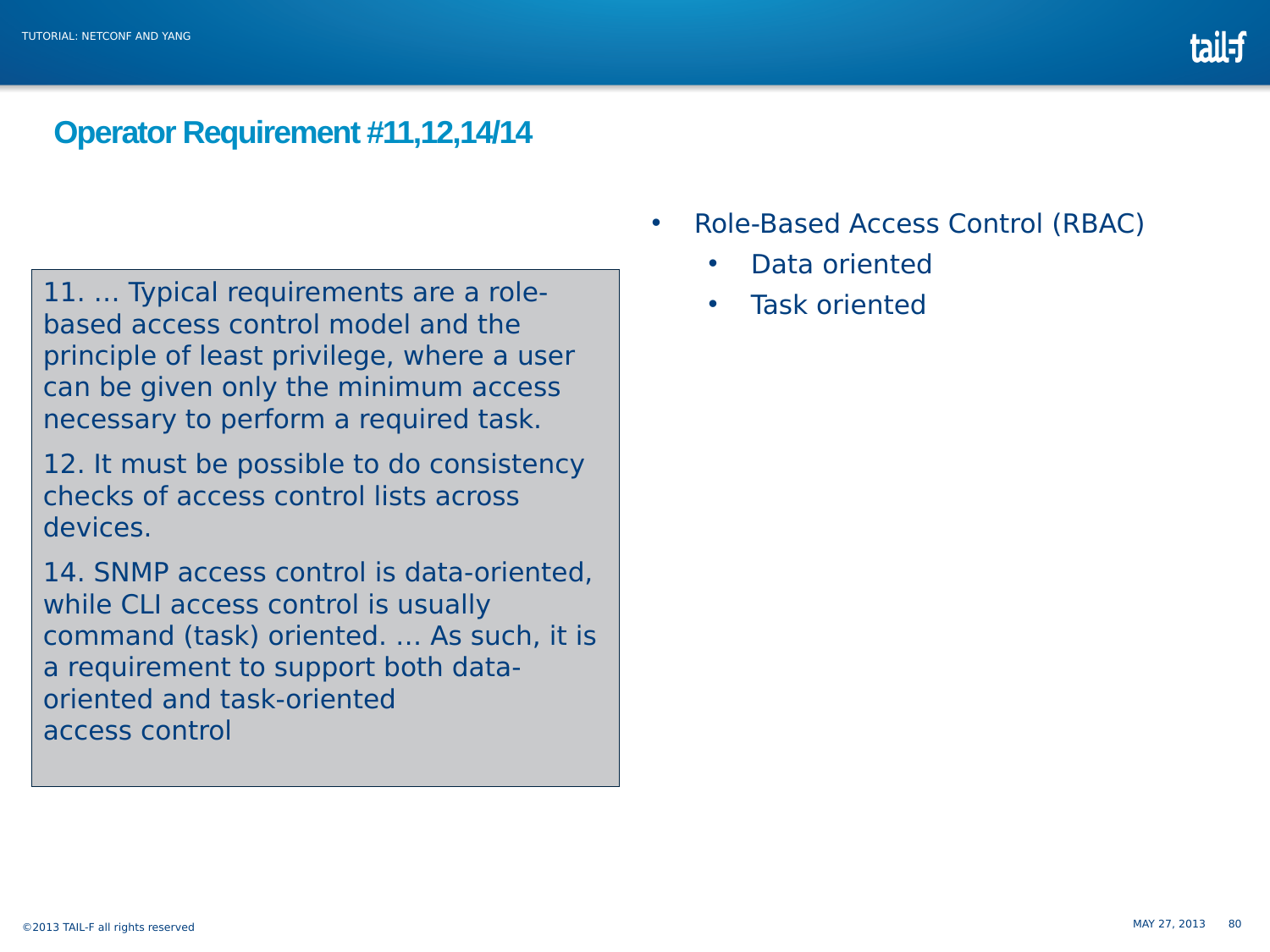

# Operator Requirement #11,12,14/14
Role-Based Access Control (RBAC)
Data oriented
Task oriented
11. … Typical requirements are a role-based access control model and the principle of least privilege, where a user can be given only the minimum access necessary to perform a required task.
12. It must be possible to do consistency checks of access control lists across devices.
14. SNMP access control is data-oriented, while CLI access control is usually command (task) oriented. … As such, it is a requirement to support both data-oriented and task-oriented
access control